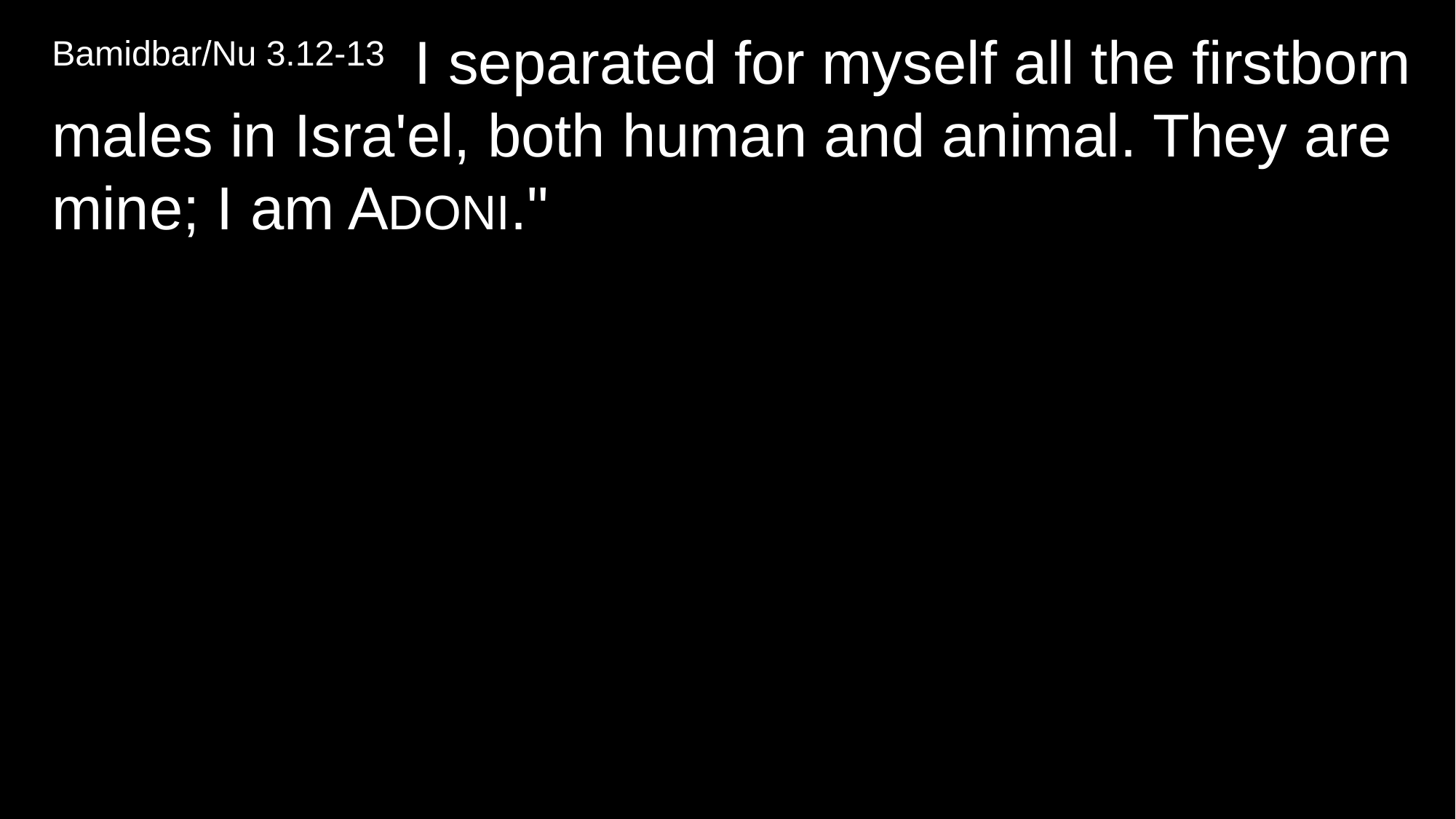

Bamidbar/Nu 3.12-13   I separated for myself all the firstborn males in Isra'el, both human and animal. They are mine; I am ADONI."